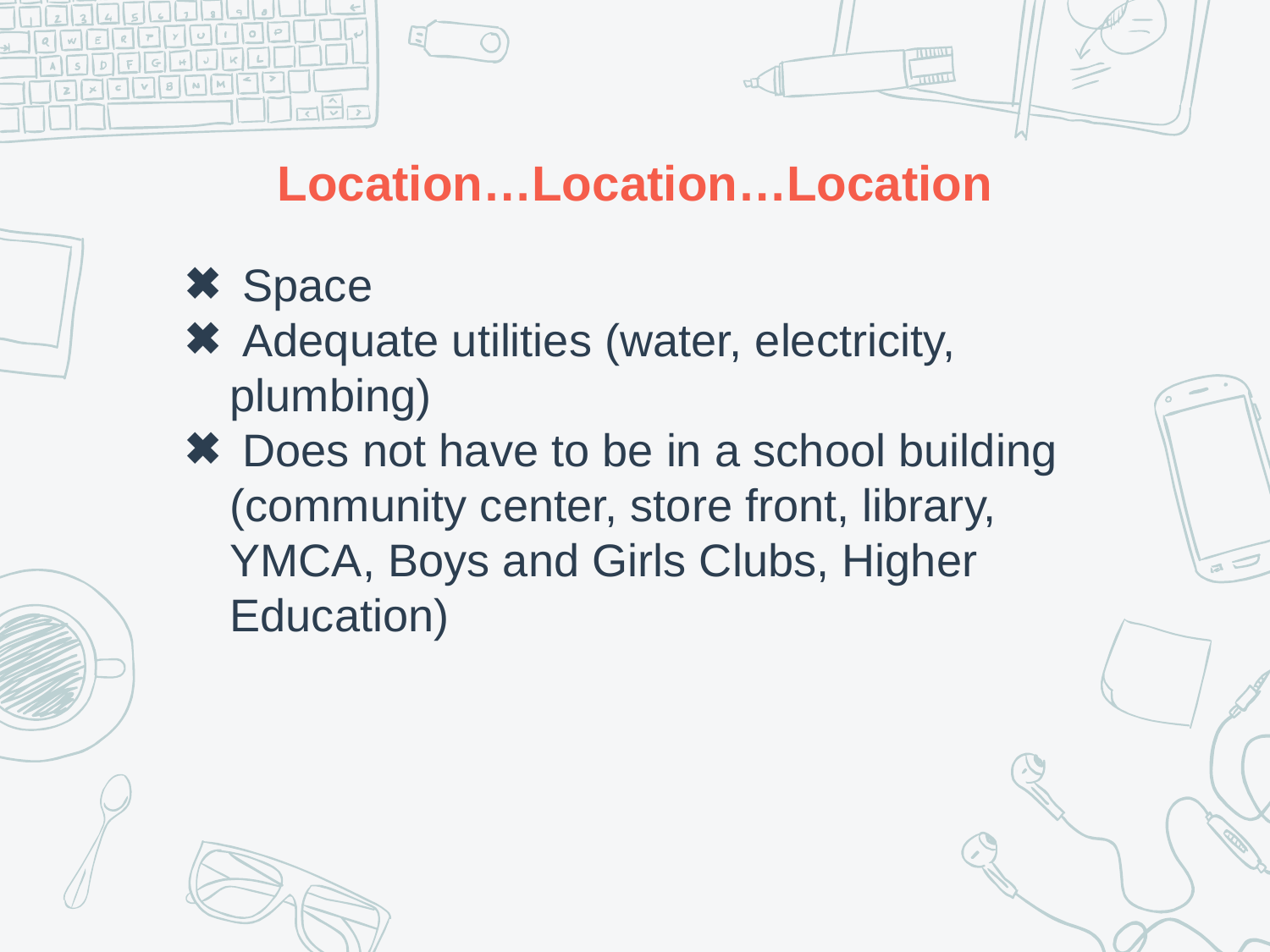

# Location…Location…Location
 Space
 Adequate utilities (water, electricity, plumbing)
 Does not have to be in a school building (community center, store front, library, YMCA, Boys and Girls Clubs, Higher Education)